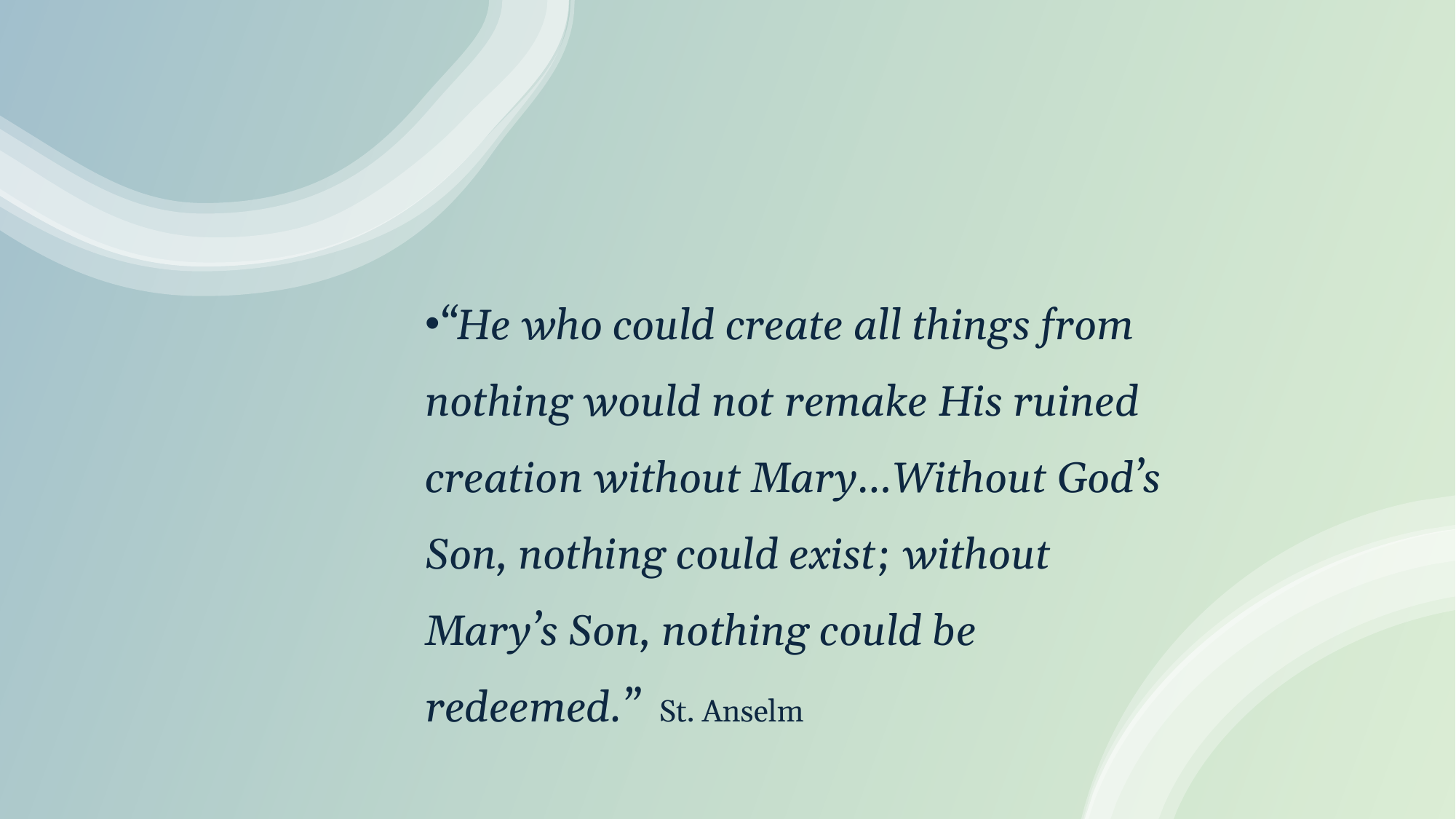

“He who could create all things from nothing would not remake His ruined creation without Mary…Without God’s Son, nothing could exist; without Mary’s Son, nothing could be redeemed.”  St. Anselm